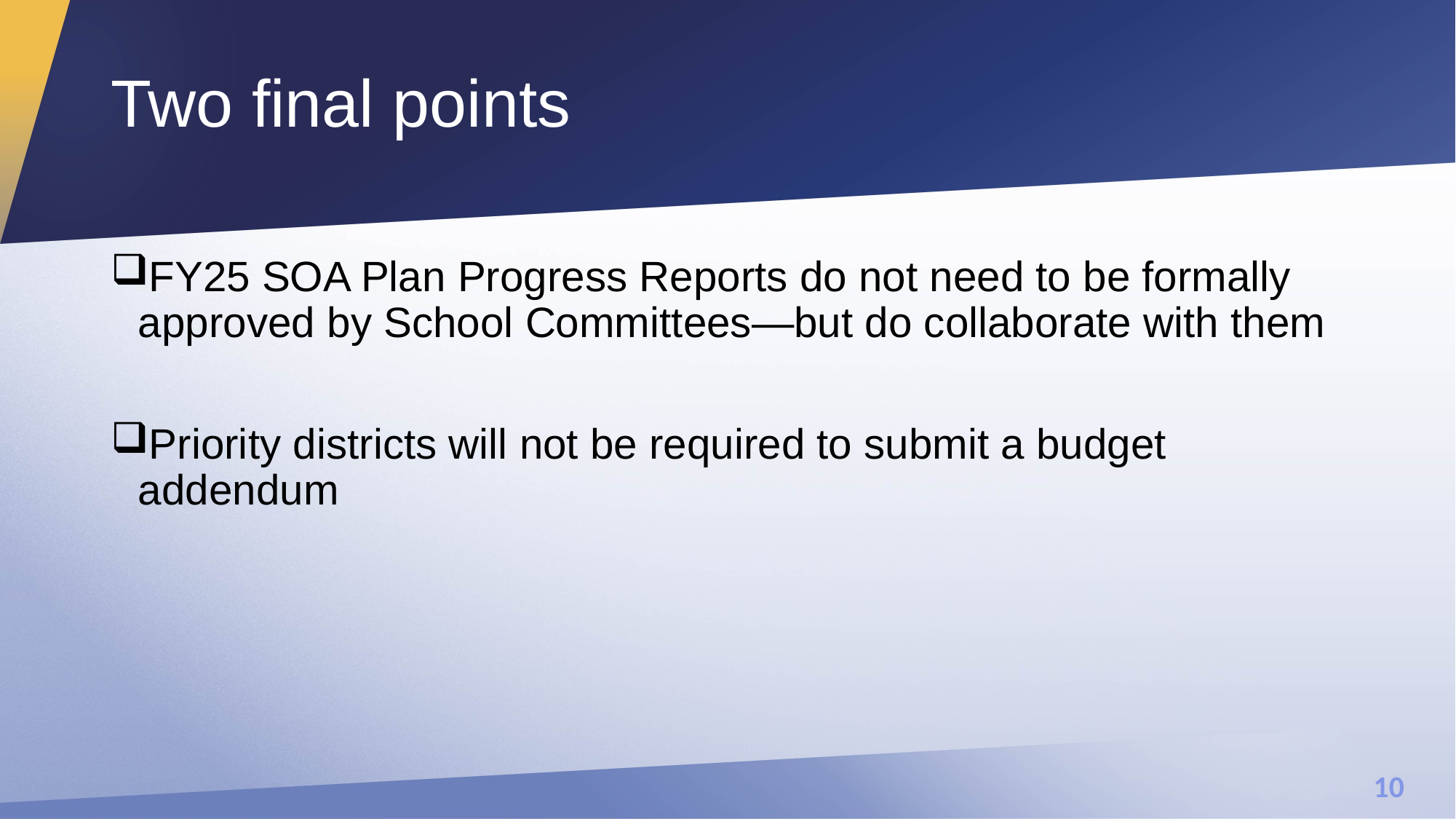

# Two final points
FY25 SOA Plan Progress Reports do not need to be formally approved by School Committees—but do collaborate with them

Priority districts will not be required to submit a budget addendum